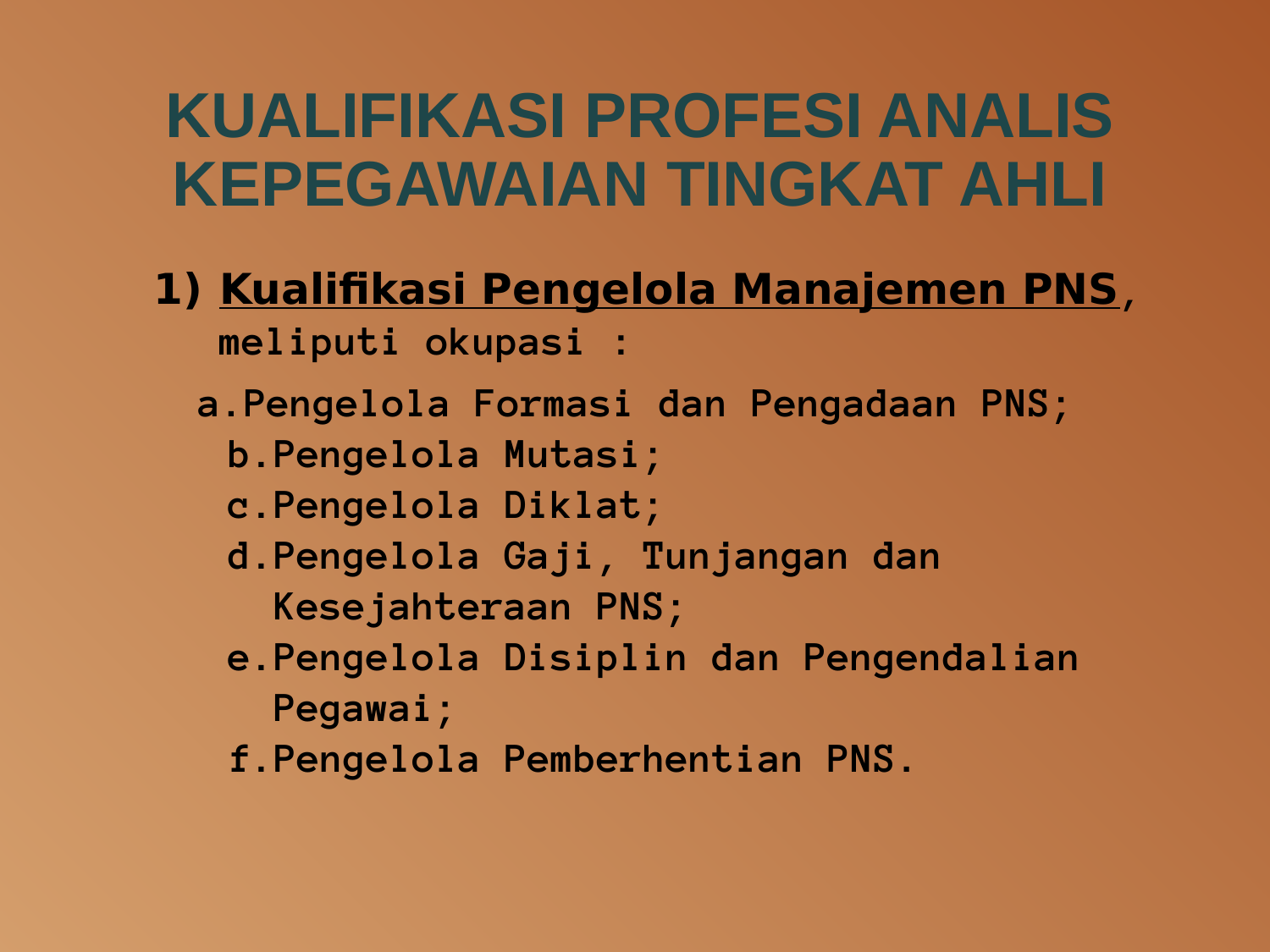

KUALIFIKASI PROFESI ANALIS KEPEGAWAIAN TINGKAT AHLI
Kualifikasi Pengelola Manajemen PNS, meliputi okupasi :
Pengelola Formasi dan Pengadaan PNS;
Pengelola Mutasi;
Pengelola Diklat;
Pengelola Gaji, Tunjangan dan Kesejahteraan PNS;
Pengelola Disiplin dan Pengendalian Pegawai;
Pengelola Pemberhentian PNS.